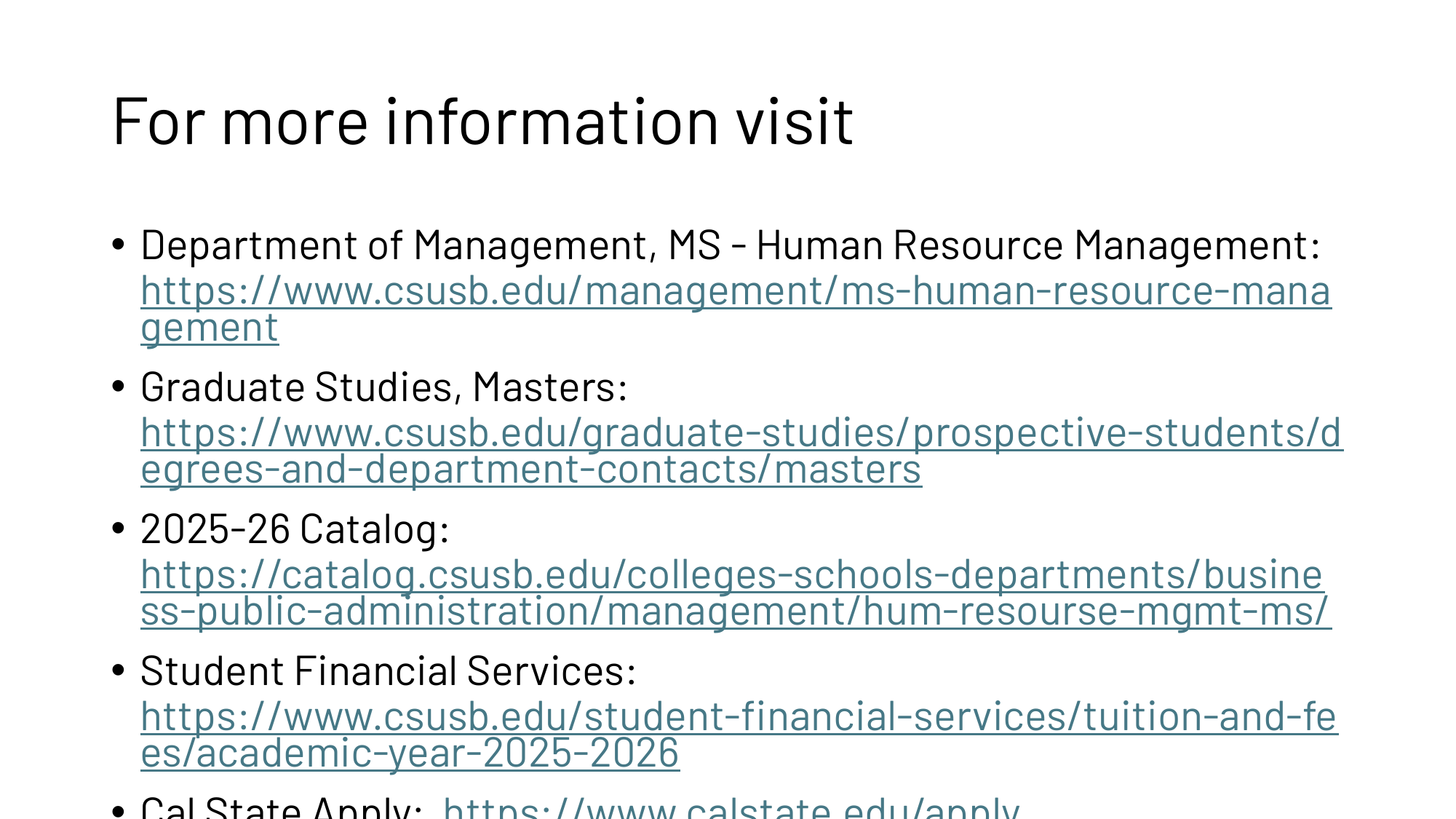

# For more information visit
Department of Management, MS - Human Resource Management:  https://www.csusb.edu/management/ms-human-resource-management
Graduate Studies, Masters:  https://www.csusb.edu/graduate-studies/prospective-students/degrees-and-department-contacts/masters
2025-26 Catalog:  https://catalog.csusb.edu/colleges-schools-departments/business-public-administration/management/hum-resourse-mgmt-ms/
Student Financial Services:  https://www.csusb.edu/student-financial-services/tuition-and-fees/academic-year-2025-2026
Cal State Apply:  https://www.calstate.edu/apply